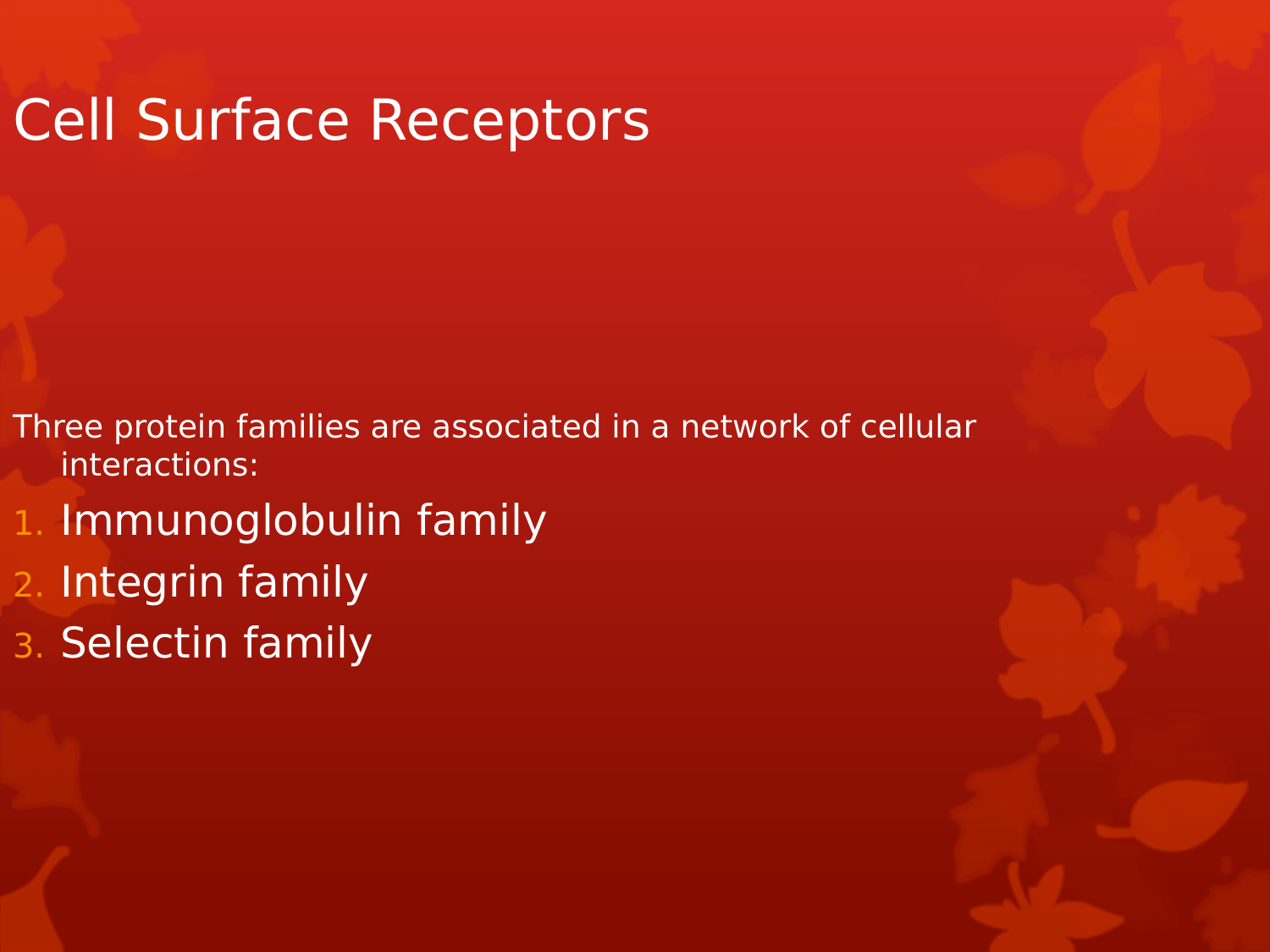

Cell Surface Receptors
Three protein families are associated in a network of cellular interactions:
Immunoglobulin family
Integrin family
Selectin family